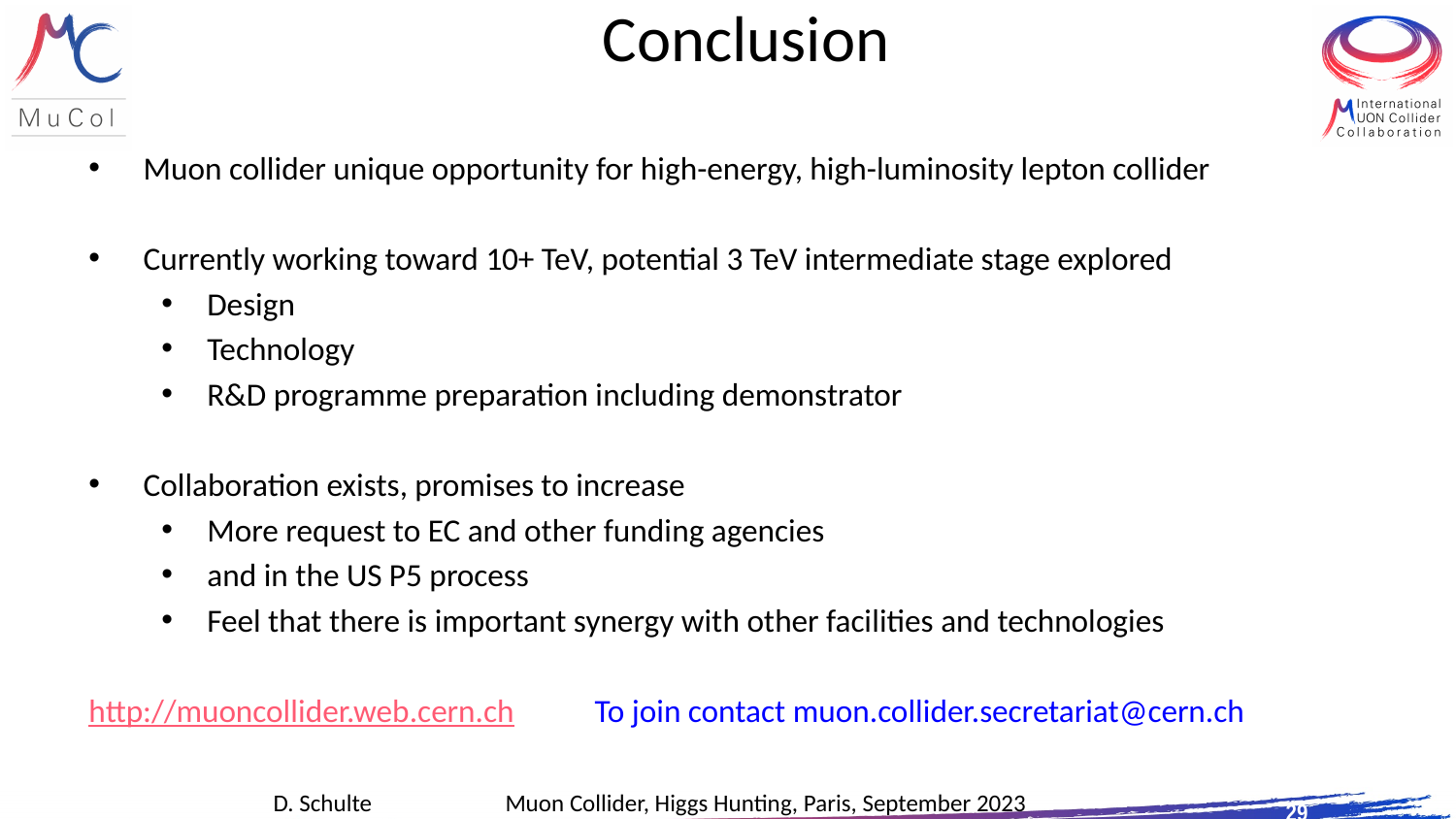

# Conclusion
Muon collider unique opportunity for high-energy, high-luminosity lepton collider

Currently working toward 10+ TeV, potential 3 TeV intermediate stage explored
Design
Technology
R&D programme preparation including demonstrator

Collaboration exists, promises to increase
More request to EC and other funding agencies
and in the US P5 process
Feel that there is important synergy with other facilities and technologies

http://muoncollider.web.cern.ch           To join contact muon.collider.secretariat@cern.ch
29
D. Schulte                        Muon Collider, Higgs Hunting, Paris, September 2023
29